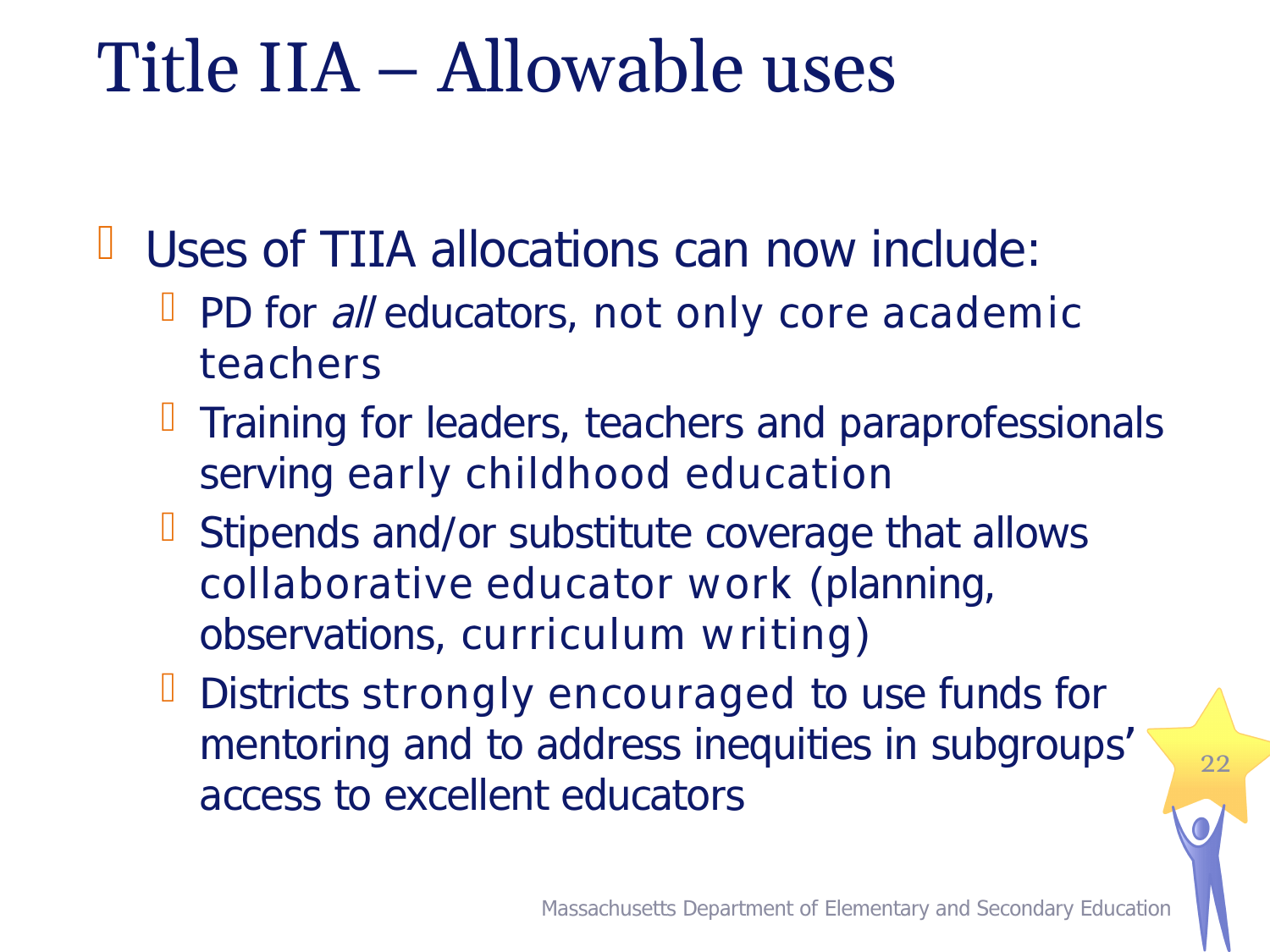

# Title IIA – Allowable uses
Uses of TIIA allocations can now include:
PD for all educators, not only core academic teachers
Training for leaders, teachers and paraprofessionals serving early childhood education
Stipends and/or substitute coverage that allows collaborative educator work (planning, observations, curriculum writing)
Districts strongly encouraged to use funds for mentoring and to address inequities in subgroups’ access to excellent educators
22
Massachusetts Department of Elementary and Secondary Education